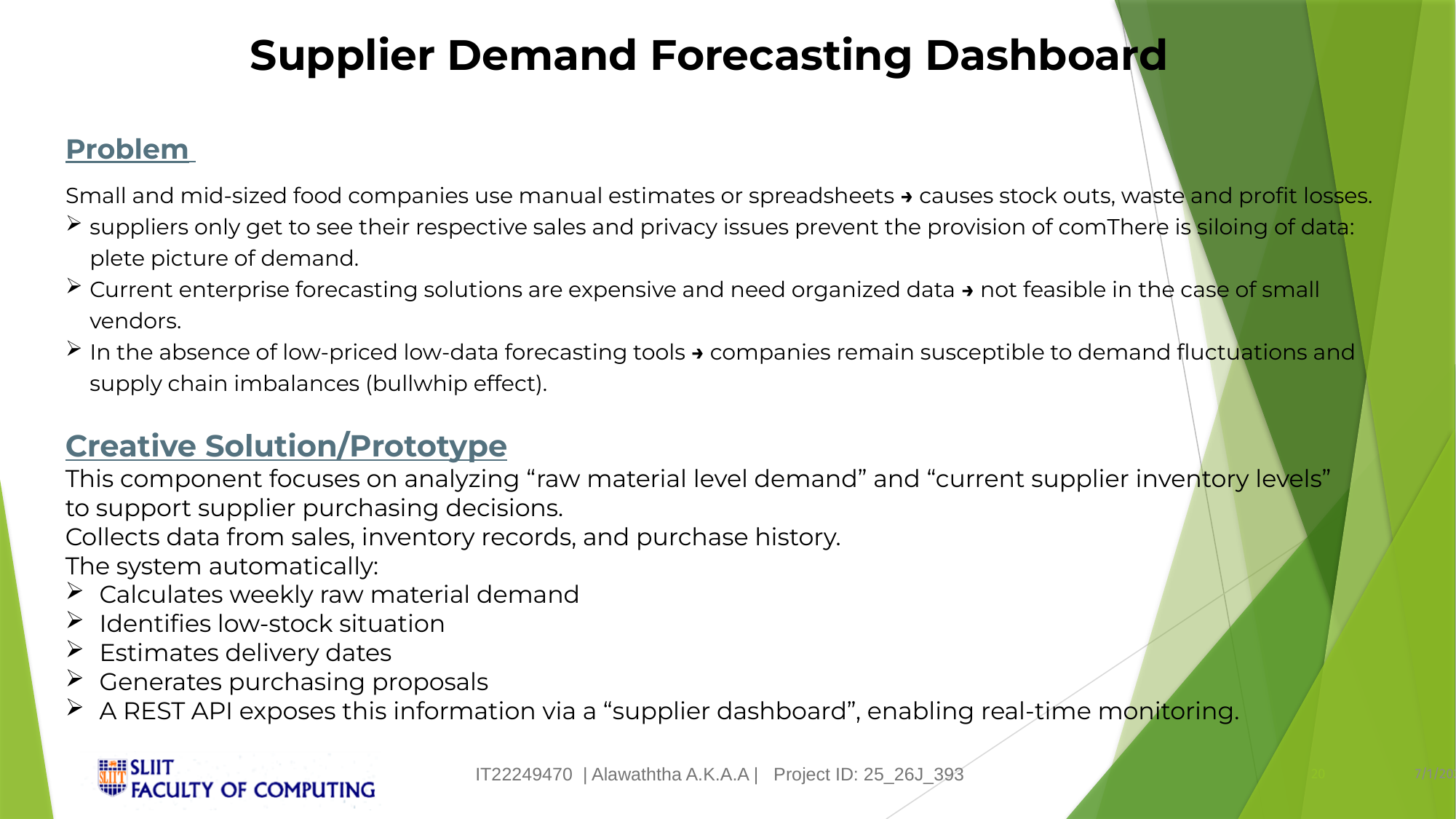

Supplier Demand Forecasting Dashboard
Problem
Small and mid-sized food companies use manual estimates or spreadsheets → causes stock outs, waste and profit losses.
suppliers only get to see their respective sales and privacy issues prevent the provision of comThere is siloing of data: plete picture of demand.
Current enterprise forecasting solutions are expensive and need organized data → not feasible in the case of small vendors.
In the absence of low-priced low-data forecasting tools → companies remain susceptible to demand fluctuations and supply chain imbalances (bullwhip effect).

Creative Solution/Prototype
This component focuses on analyzing “raw material level demand” and “current supplier inventory levels” to support supplier purchasing decisions.
Collects data from sales, inventory records, and purchase history.
The system automatically:
Calculates weekly raw material demand
Identifies low-stock situation
Estimates delivery dates
Generates purchasing proposals
A REST API exposes this information via a “supplier dashboard”, enabling real-time monitoring.

IT22249470  | Alawaththa A.K.A.A |   Project ID: 25_26J_393
20
7/1/2026